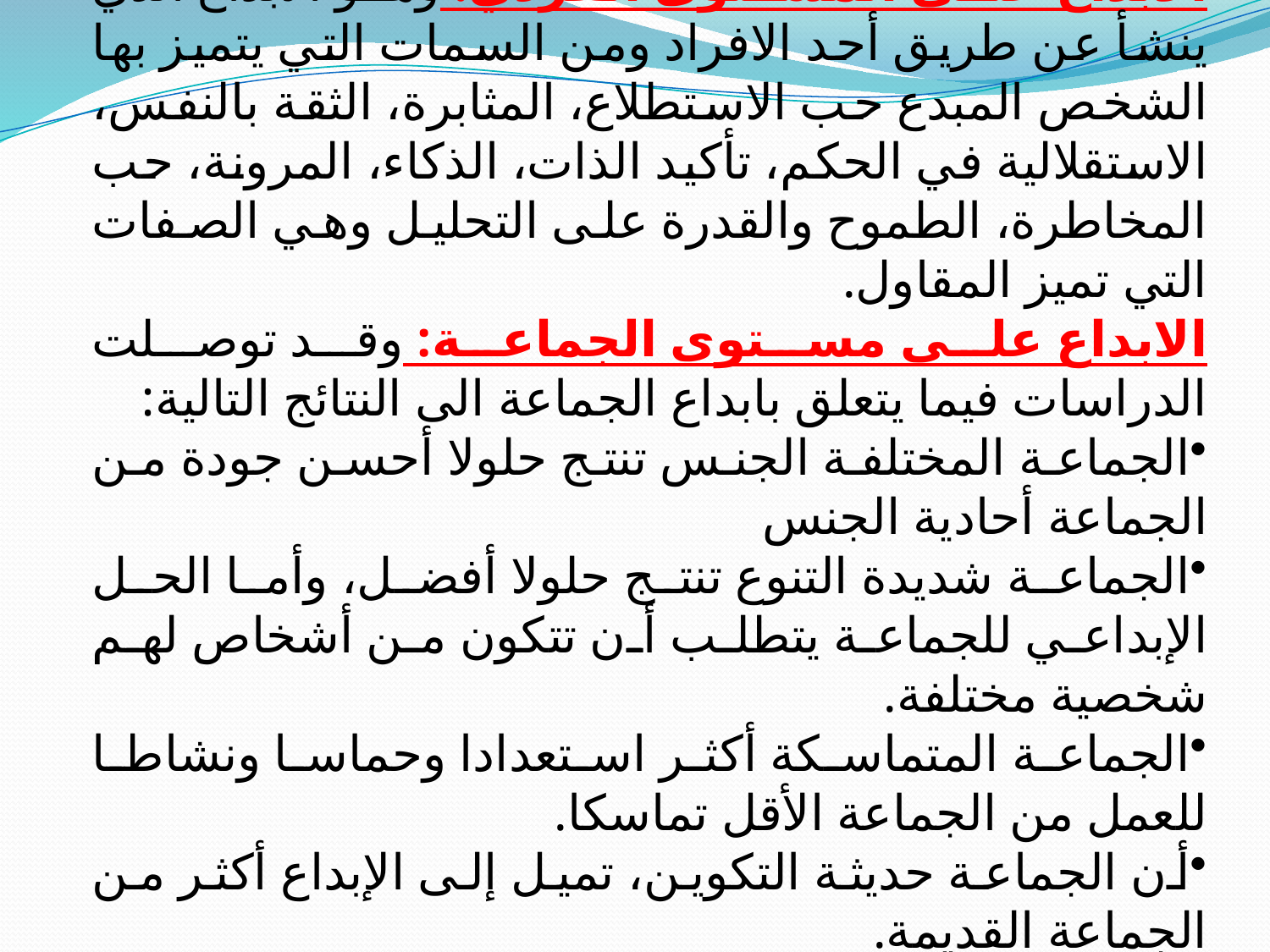

مستويات الابداع: يمكن التمييز بين ثلاثة مستويات للإبداع
الابداع على المستوى الفردي: وهو الابداع الذي ينشأ عن طريق أحد الافراد ومن السمات التي يتميز بها الشخص المبدع حب الاستطلاع، المثابرة، الثقة بالنفس، الاستقلالية في الحكم، تأكيد الذات، الذكاء، المرونة، حب المخاطرة، الطموح والقدرة على التحليل وهي الصفات التي تميز المقاول.
الابداع على مستوى الجماعة: وقد توصلت الدراسات فيما يتعلق بابداع الجماعة الى النتائج التالية:
الجماعة المختلفة الجنس تنتج حلولا أحسن جودة من الجماعة أحادية الجنس
الجماعة شديدة التنوع تنتج حلولا أفضل، وأما الحل الإبداعي للجماعة يتطلب أن تتكون من أشخاص لهم شخصية مختلفة.
الجماعة المتماسكة أكثر استعدادا وحماسا ونشاطا للعمل من الجماعة الأقل تماسكا.
أن الجماعة حديثة التكوين، تميل إلى الإبداع أكثر من الجماعة القديمة.
على مستوى المؤسسة:  وهو الإبداع الذي يتم التوصل إليه عن طريق الجهد التعاوني لجميع أعضاء المؤسسة.